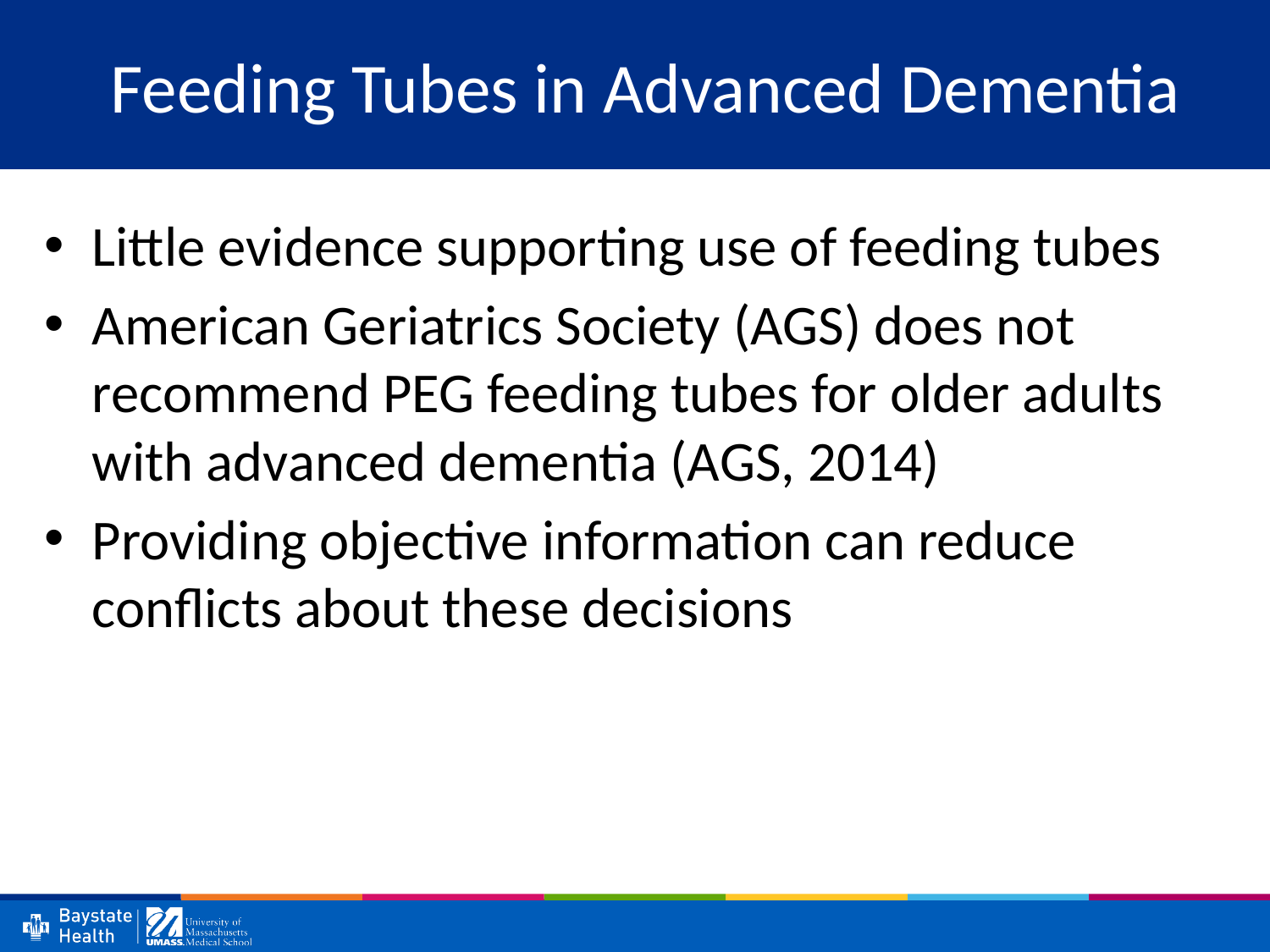

# Feeding Tubes in Advanced Dementia
Little evidence supporting use of feeding tubes
American Geriatrics Society (AGS) does not recommend PEG feeding tubes for older adults with advanced dementia (AGS, 2014)
Providing objective information can reduce conflicts about these decisions